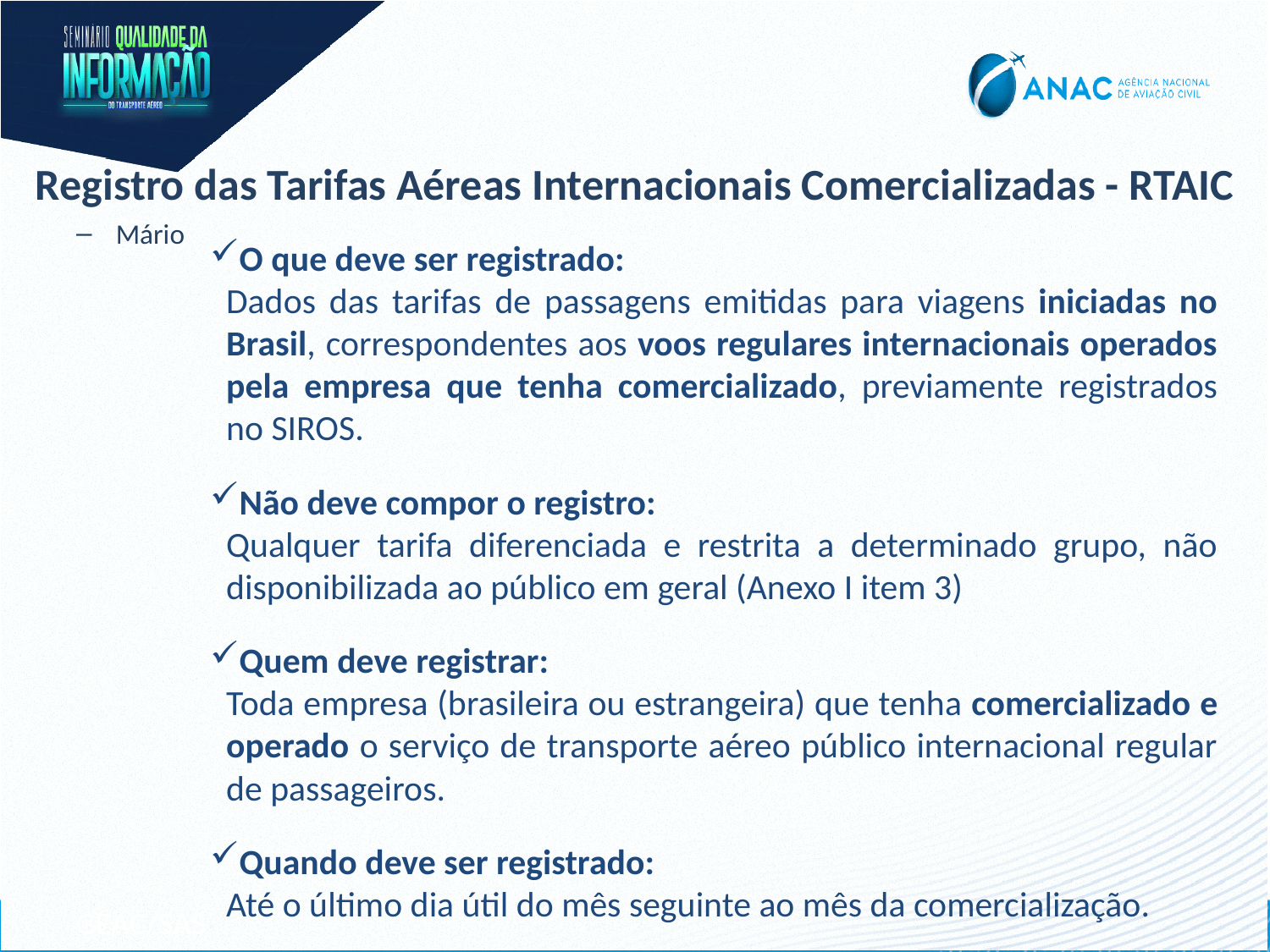

Registro das Tarifas Aéreas Internacionais Comercializadas - RTAIC
Mário
O que deve ser registrado:
Dados das tarifas de passagens emitidas para viagens iniciadas no Brasil, correspondentes aos voos regulares internacionais operados pela empresa que tenha comercializado, previamente registrados no SIROS.

Não deve compor o registro:
Qualquer tarifa diferenciada e restrita a determinado grupo, não disponibilizada ao público em geral (Anexo I item 3)

Quem deve registrar:
Toda empresa (brasileira ou estrangeira) que tenha comercializado e operado o serviço de transporte aéreo público internacional regular de passageiros.

Quando deve ser registrado:
Até o último dia útil do mês seguinte ao mês da comercialização.

GEAC/SAS